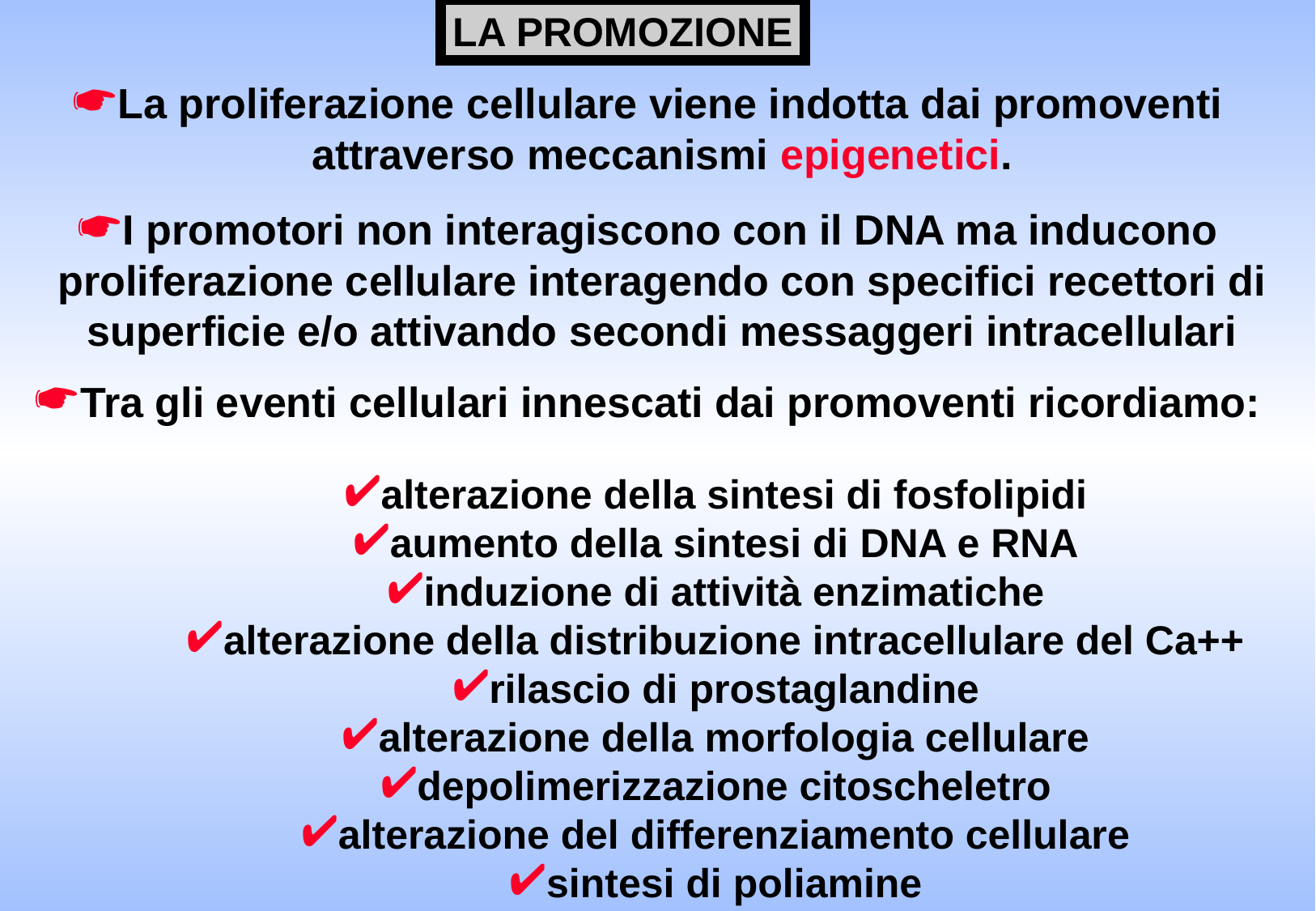

LA PROMOZIONE
La proliferazione cellulare viene indotta dai promoventi attraverso meccanismi epigenetici.

I promotori non interagiscono con il DNA ma inducono proliferazione cellulare interagendo con specifici recettori di superficie e/o attivando secondi messaggeri intracellulari

Tra gli eventi cellulari innescati dai promoventi ricordiamo:
alterazione della sintesi di fosfolipidi
aumento della sintesi di DNA e RNA
induzione di attività enzimatiche
alterazione della distribuzione intracellulare del Ca++
rilascio di prostaglandine
alterazione della morfologia cellulare
depolimerizzazione citoscheletro
alterazione del differenziamento cellulare
sintesi di poliamine